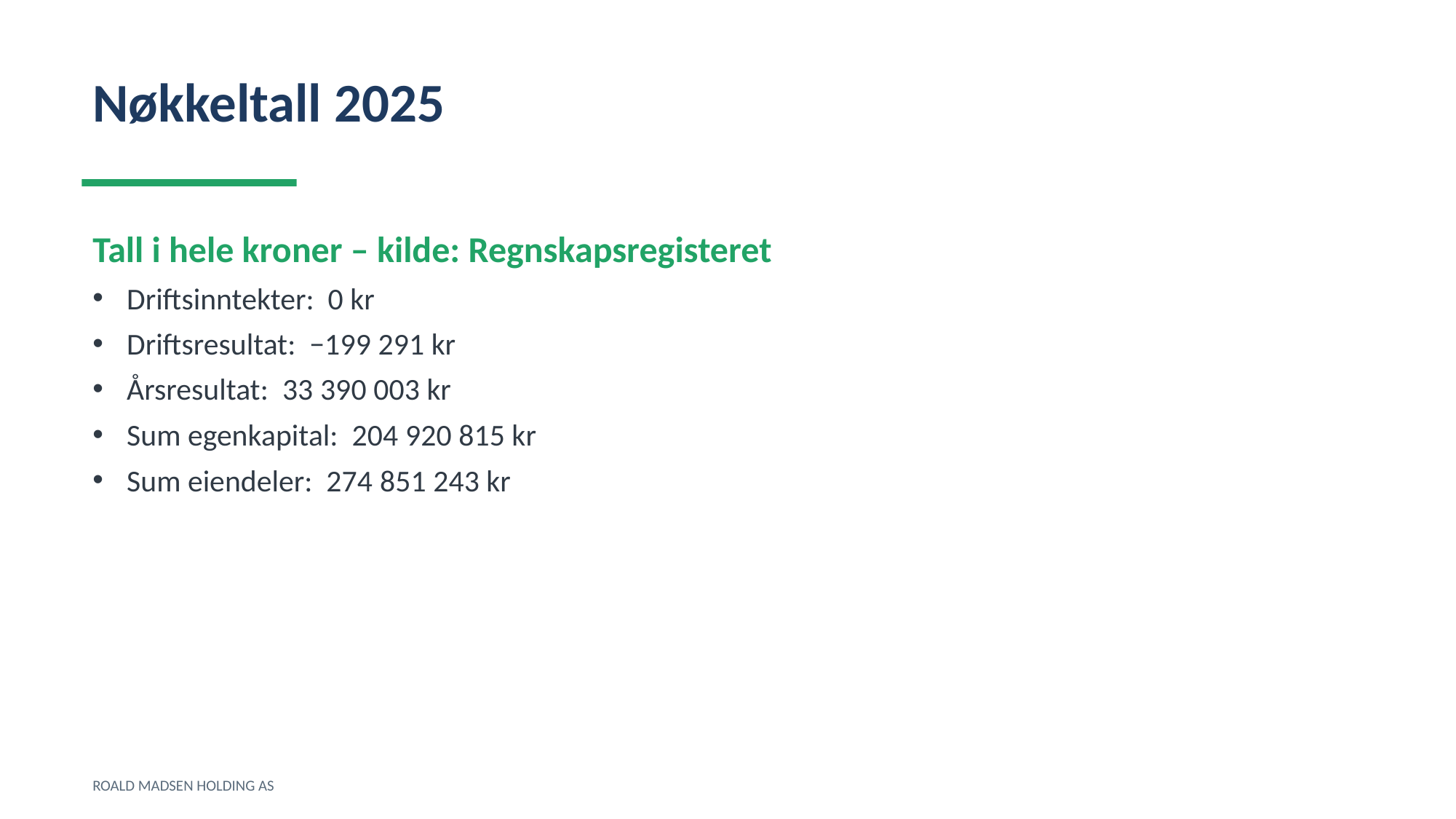

Nøkkeltall 2025

Tall i hele kroner – kilde: Regnskapsregisteret
Driftsinntekter:  0 kr
Driftsresultat:  −199 291 kr
Årsresultat:  33 390 003 kr
Sum egenkapital:  204 920 815 kr
Sum eiendeler:  274 851 243 kr
ROALD MADSEN HOLDING AS